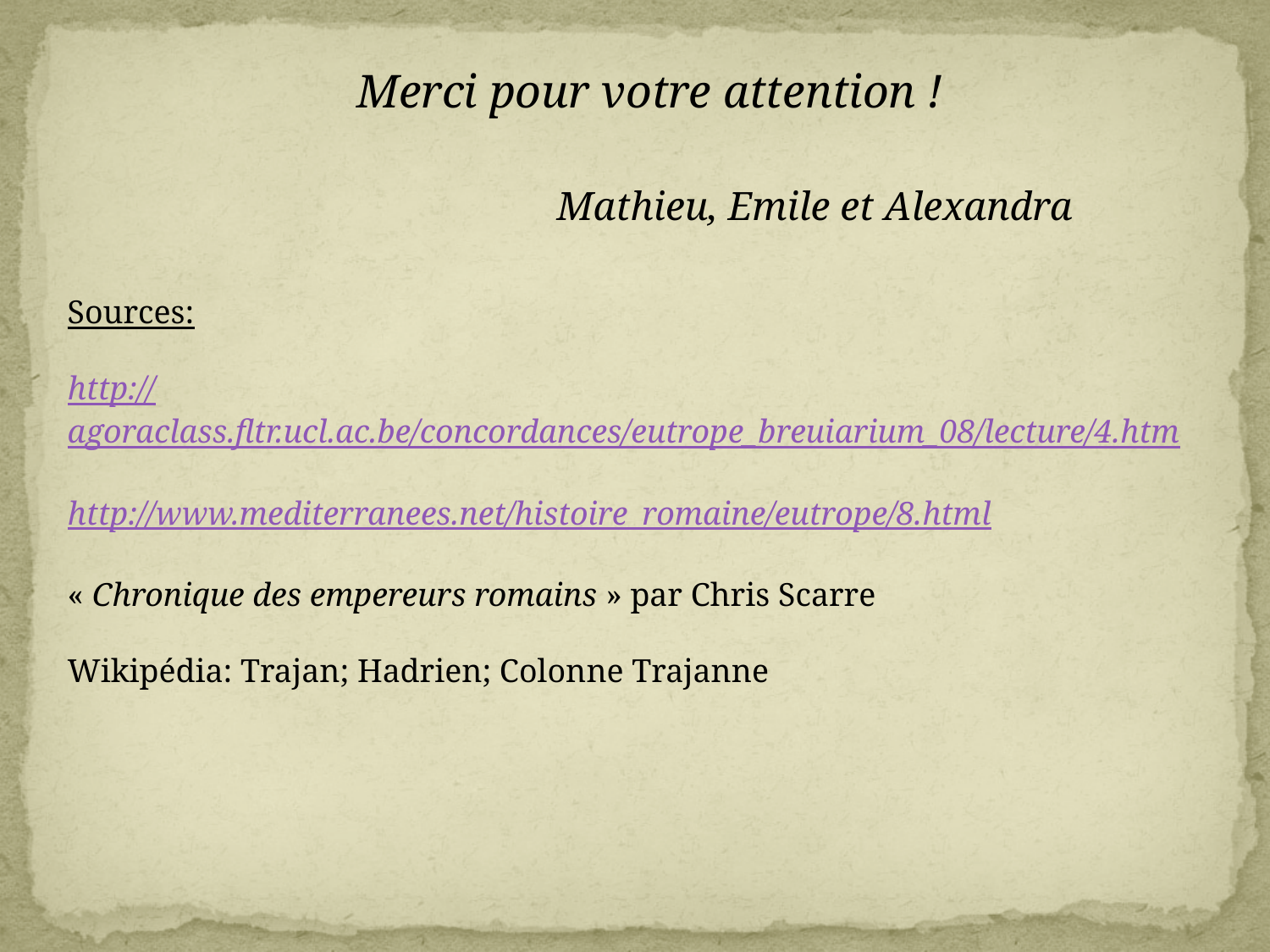

Merci pour votre attention !

Mathieu, Emile et Alexandra
Sources:

http://agoraclass.fltr.ucl.ac.be/concordances/eutrope_breuiarium_08/lecture/4.htm

http://www.mediterranees.net/histoire_romaine/eutrope/8.html

« Chronique des empereurs romains » par Chris Scarre

Wikipédia: Trajan; Hadrien; Colonne Trajanne